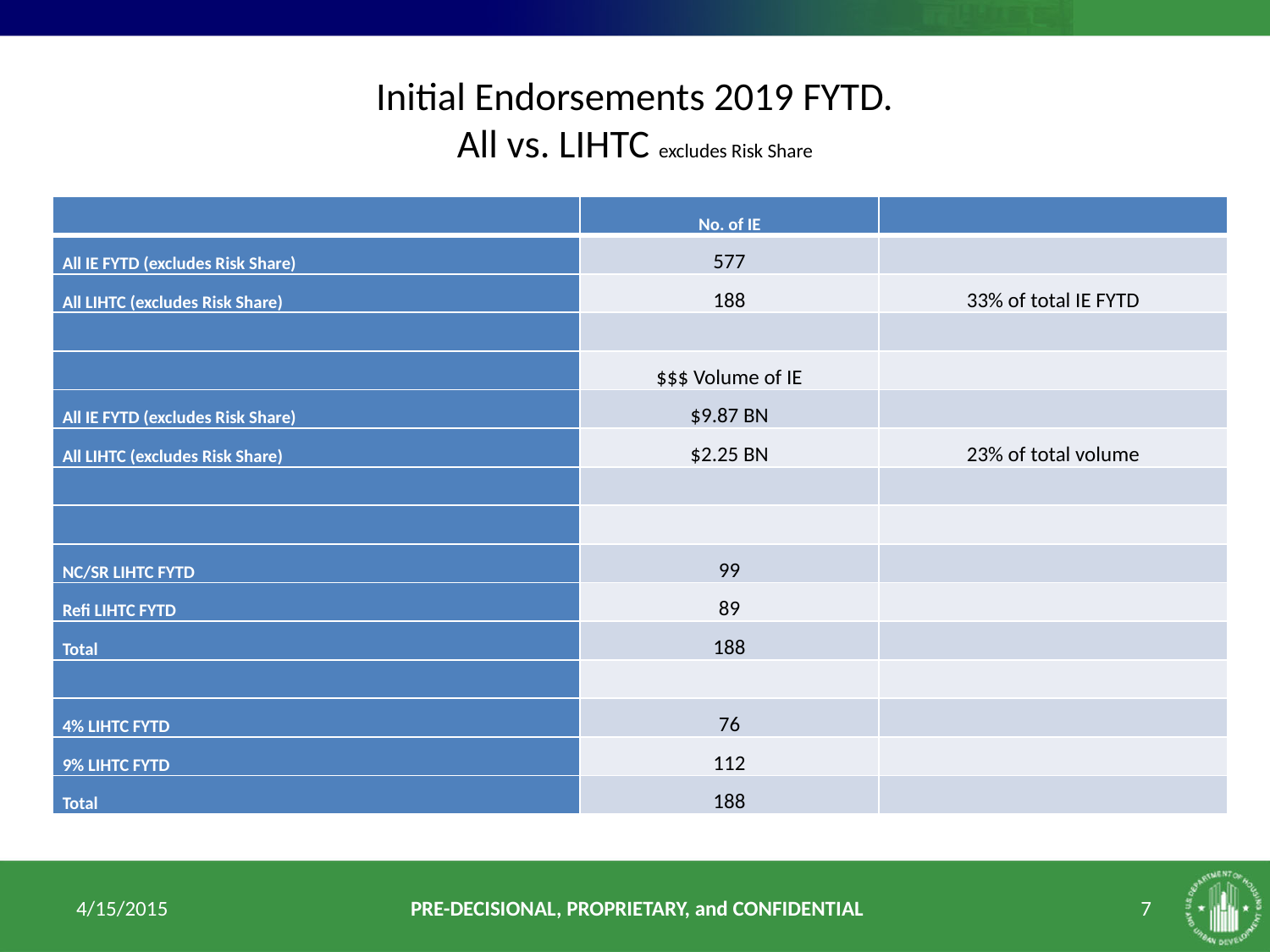

# Initial Endorsements 2019 FYTD. All vs. LIHTC excludes Risk Share
|  | No. of IE |  |
| --- | --- | --- |
| All IE FYTD (excludes Risk Share) | 577 |  |
| All LIHTC (excludes Risk Share) | 188 | 33% of total IE FYTD |
|  |  |  |
|  | $$$ Volume of IE |  |
| All IE FYTD (excludes Risk Share) | $9.87 BN |  |
| All LIHTC (excludes Risk Share) | $2.25 BN | 23% of total volume |
|  |  |  |
|  |  |  |
| NC/SR LIHTC FYTD | 99 |  |
| Refi LIHTC FYTD | 89 |  |
| Total | 188 |  |
|  |  |  |
| 4% LIHTC FYTD | 76 |  |
| 9% LIHTC FYTD | 112 |  |
| Total | 188 |  |
4/15/2015
PRE-DECISIONAL, PROPRIETARY, and CONFIDENTIAL
7